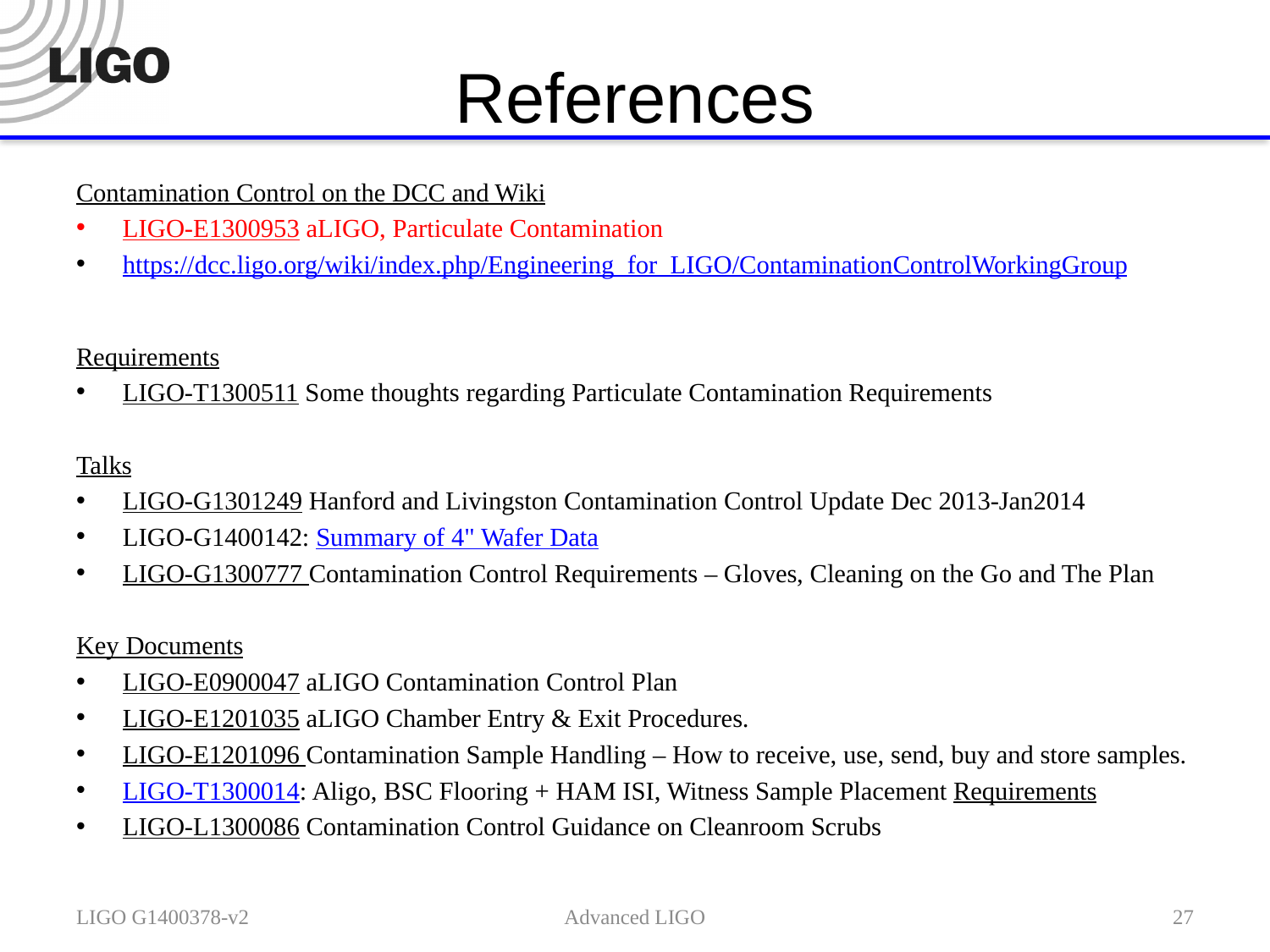

# References
Contamination Control on the DCC and Wiki
LIGO-E1300953 aLIGO, Particulate Contamination
https://dcc.ligo.org/wiki/index.php/Engineering_for_LIGO/ContaminationControlWorkingGroup

Requirements
LIGO-T1300511 Some thoughts regarding Particulate Contamination Requirements

Talks
LIGO-G1301249 Hanford and Livingston Contamination Control Update Dec 2013-Jan2014
LIGO-G1400142: Summary of 4" Wafer Data
LIGO-G1300777 Contamination Control Requirements – Gloves, Cleaning on the Go and The Plan

Key Documents
LIGO-E0900047 aLIGO Contamination Control Plan
LIGO-E1201035 aLIGO Chamber Entry & Exit Procedures.
LIGO-E1201096 Contamination Sample Handling – How to receive, use, send, buy and store samples.
LIGO-T1300014: Aligo, BSC Flooring + HAM ISI, Witness Sample Placement Requirements
LIGO-L1300086 Contamination Control Guidance on Cleanroom Scrubs
LIGO G1400378-v2
Advanced LIGO
27